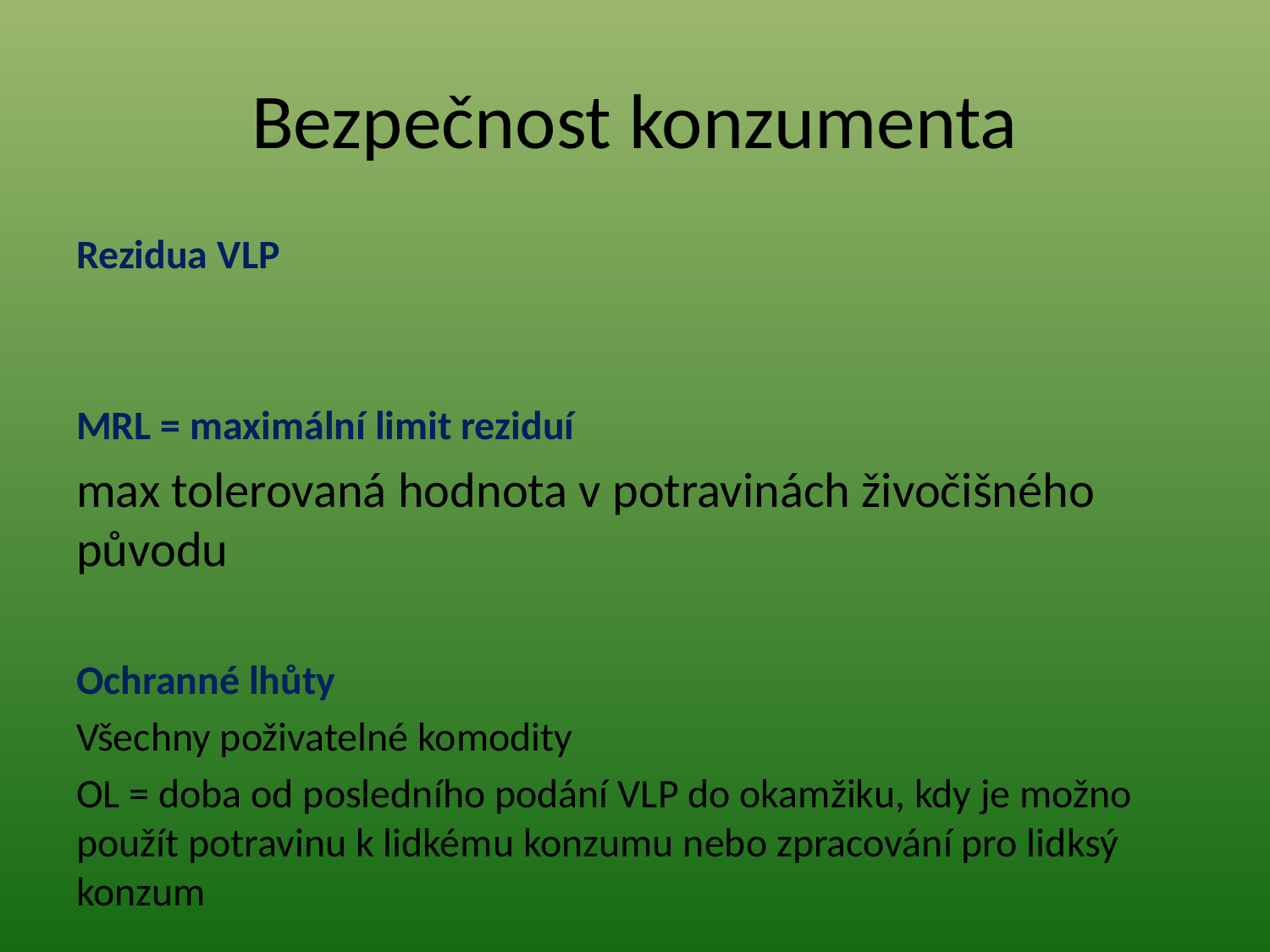

# Bezpečnost konzumenta
Rezidua VLP

MRL = maximální limit reziduí
max tolerovaná hodnota v potravinách živočišného původu

Ochranné lhůty
Všechny poživatelné komodity
OL = doba od posledního podání VLP do okamžiku, kdy je možno použít potravinu k lidkému konzumu nebo zpracování pro lidksý konzum